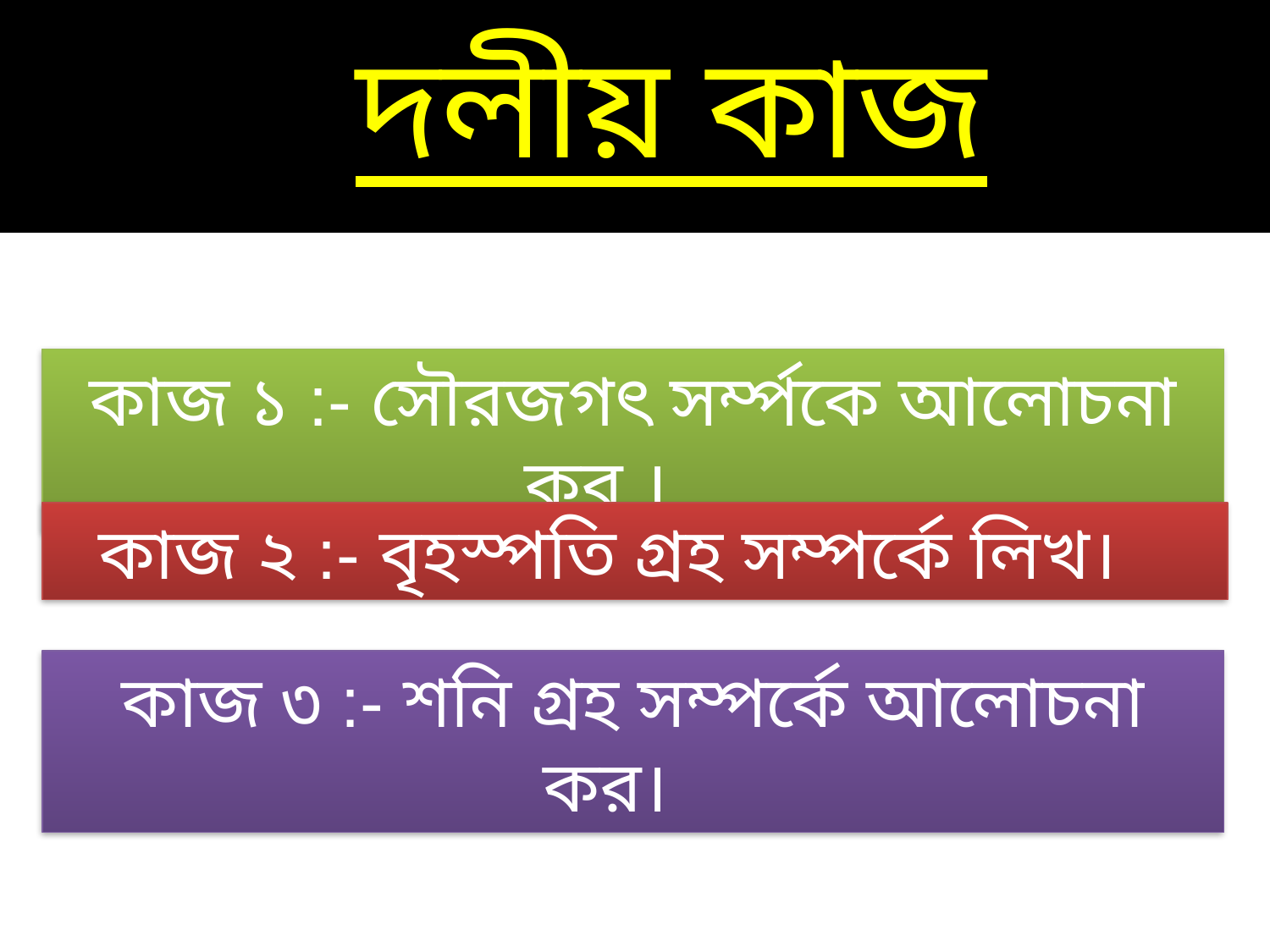

দলীয় কাজ
কাজ ১ :- সৌরজগৎ সর্ম্পকে আলোচনা কর ।
কাজ ২ :- বৃহস্পতি গ্রহ সম্পর্কে লিখ।
কাজ ৩ :- শনি গ্রহ সম্পর্কে আলোচনা কর।